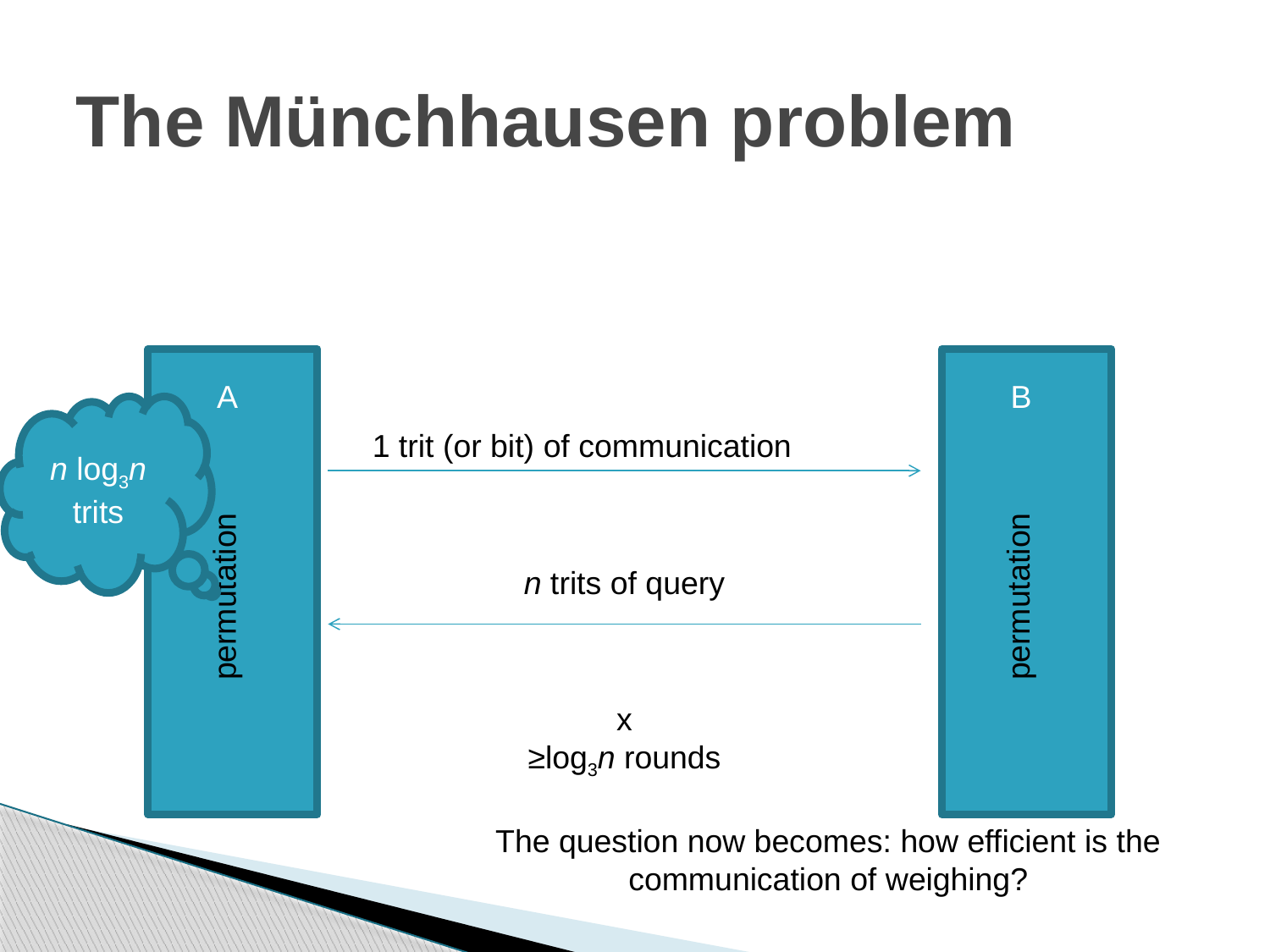

# The Münchhausen problem

A
B
n log3n trits
1 trit (or bit) of communication
permutation
permutation
n trits of query
x
≥log3n rounds
The question now becomes: how efficient is the communication of weighing?